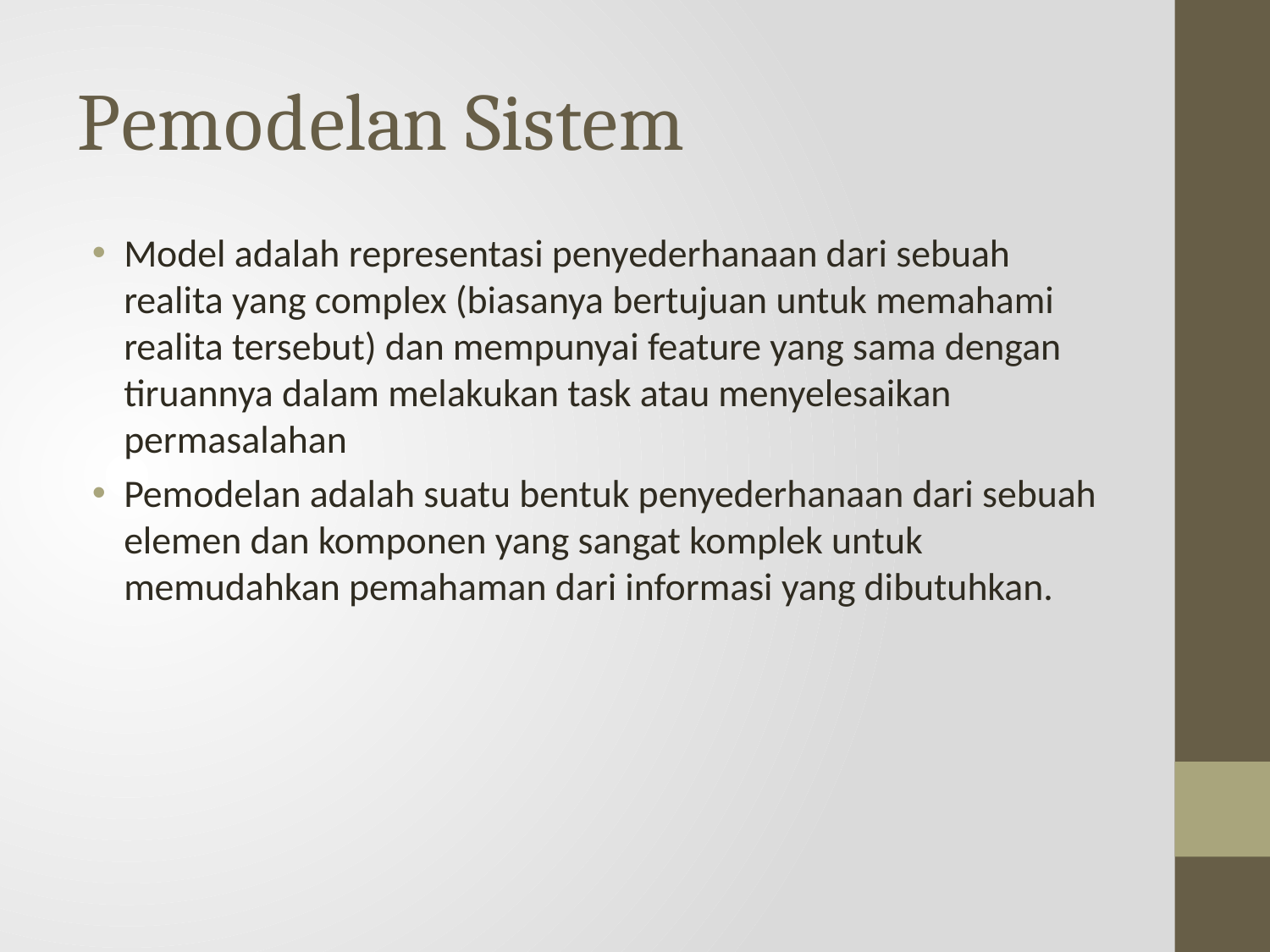

# Pemodelan Sistem
Model adalah representasi penyederhanaan dari sebuah realita yang complex (biasanya bertujuan untuk memahami realita tersebut) dan mempunyai feature yang sama dengan tiruannya dalam melakukan task atau menyelesaikan permasalahan
Pemodelan adalah suatu bentuk penyederhanaan dari sebuah elemen dan komponen yang sangat komplek untuk memudahkan pemahaman dari informasi yang dibutuhkan.